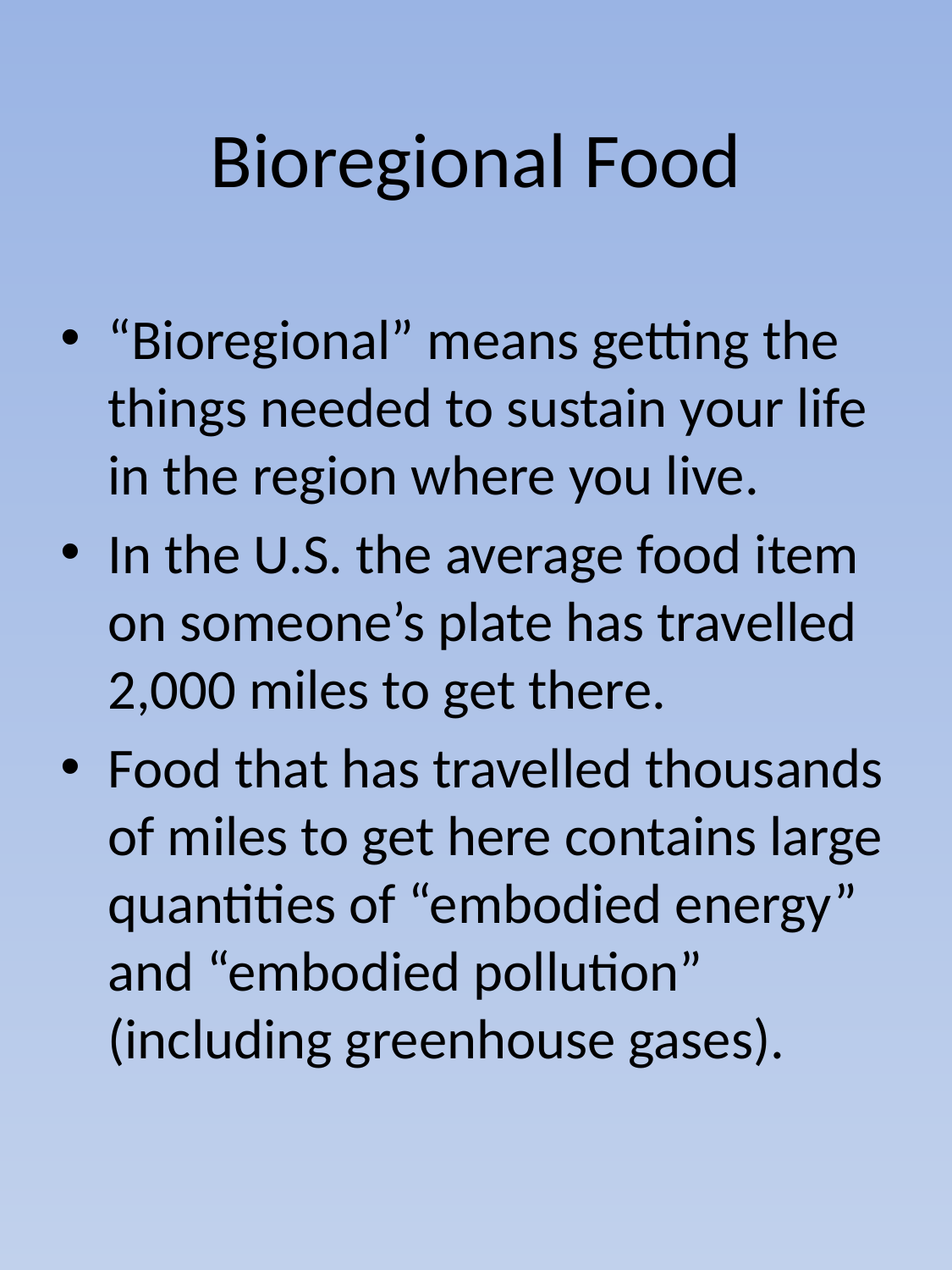

# Bioregional Food
“Bioregional” means getting the things needed to sustain your life in the region where you live.
In the U.S. the average food item on someone’s plate has travelled 2,000 miles to get there.
Food that has travelled thousands of miles to get here contains large quantities of “embodied energy” and “embodied pollution” (including greenhouse gases).